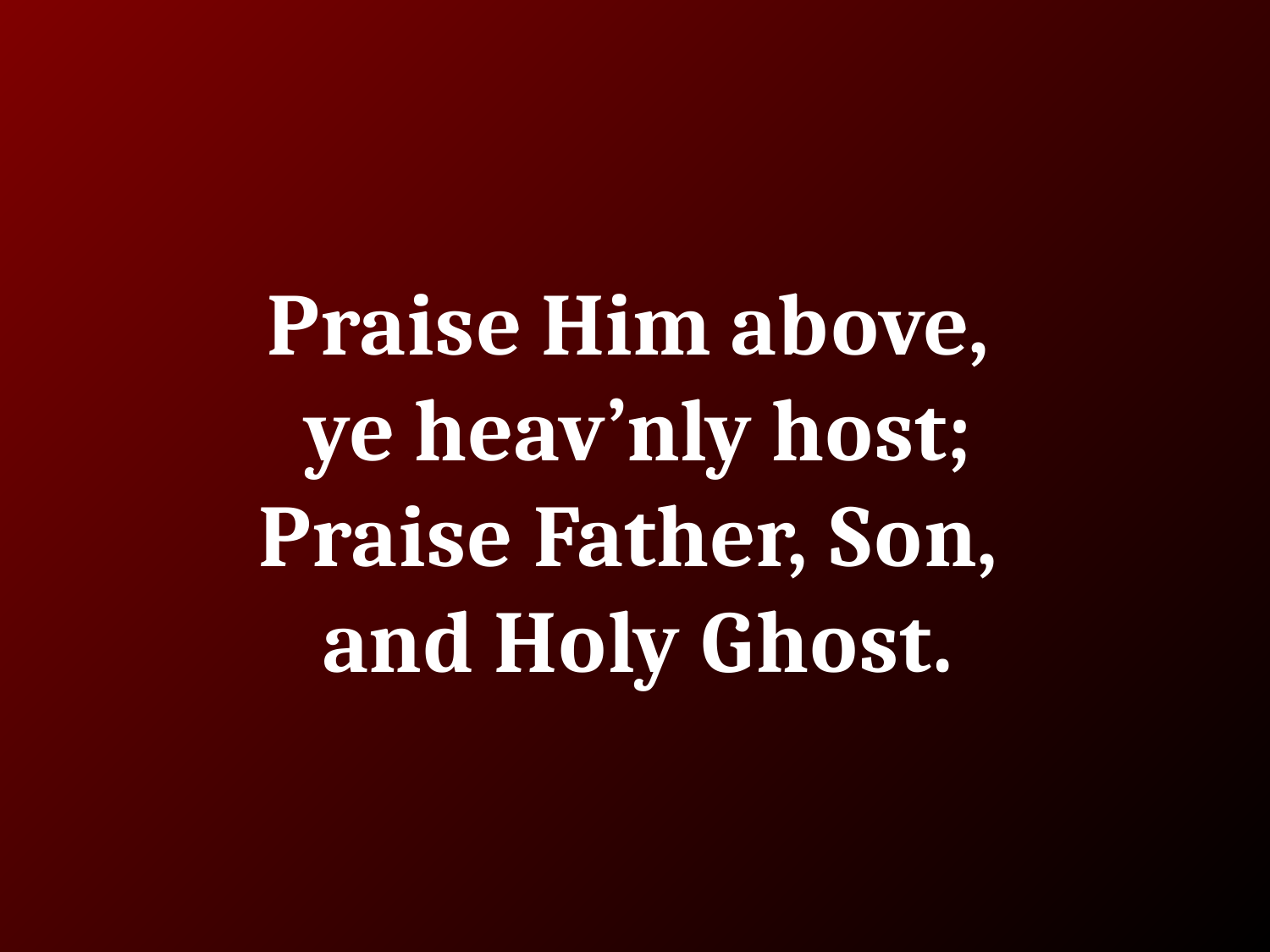

# Praise Him above, ye heav’nly host;
Praise Father, Son,
and Holy Ghost.